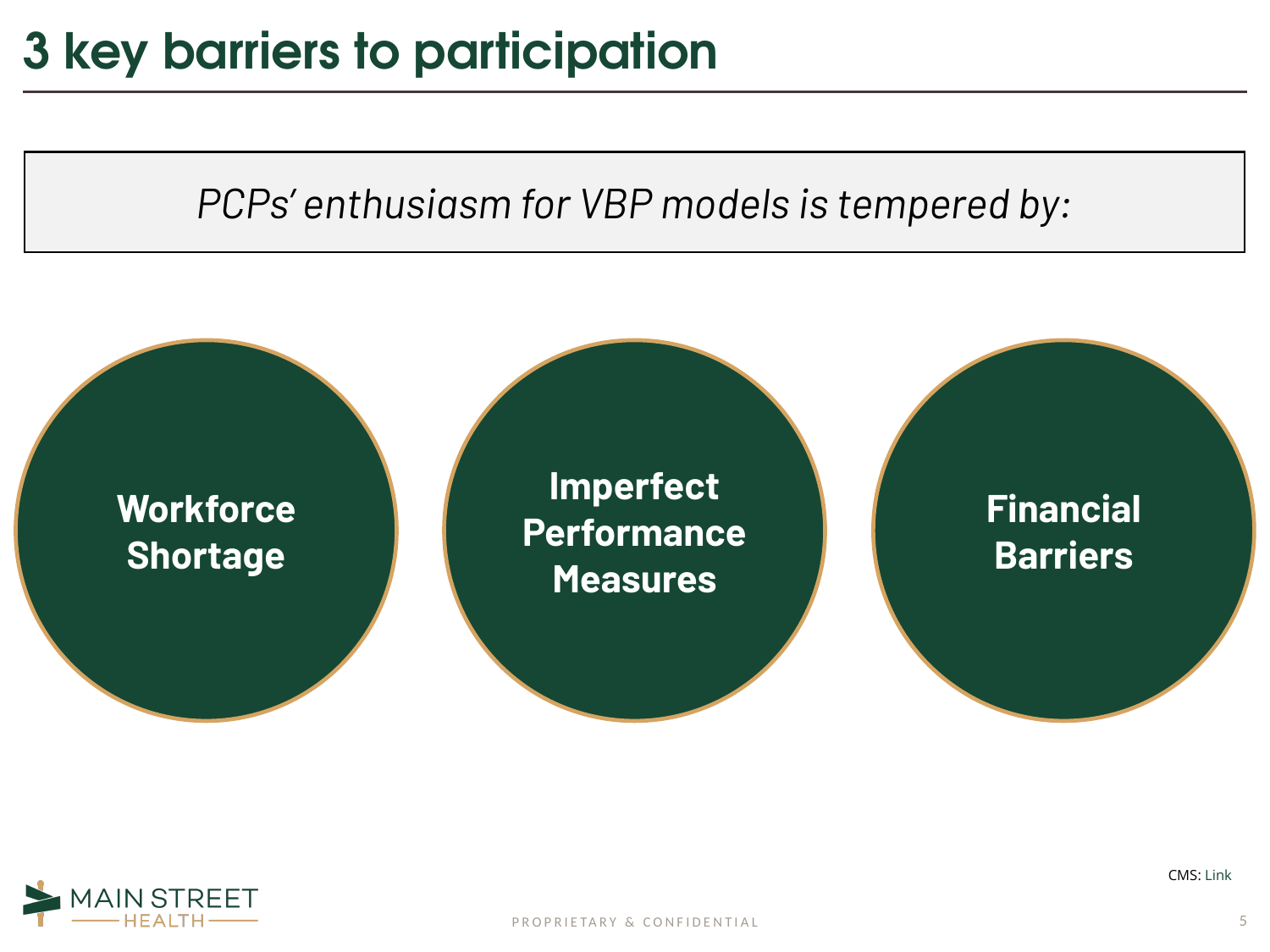

# 3 key barriers to participation
PCPs’ enthusiasm for VBP models is tempered by:
Workforce Shortage
Imperfect Performance Measures
Financial Barriers
 CMS: Link